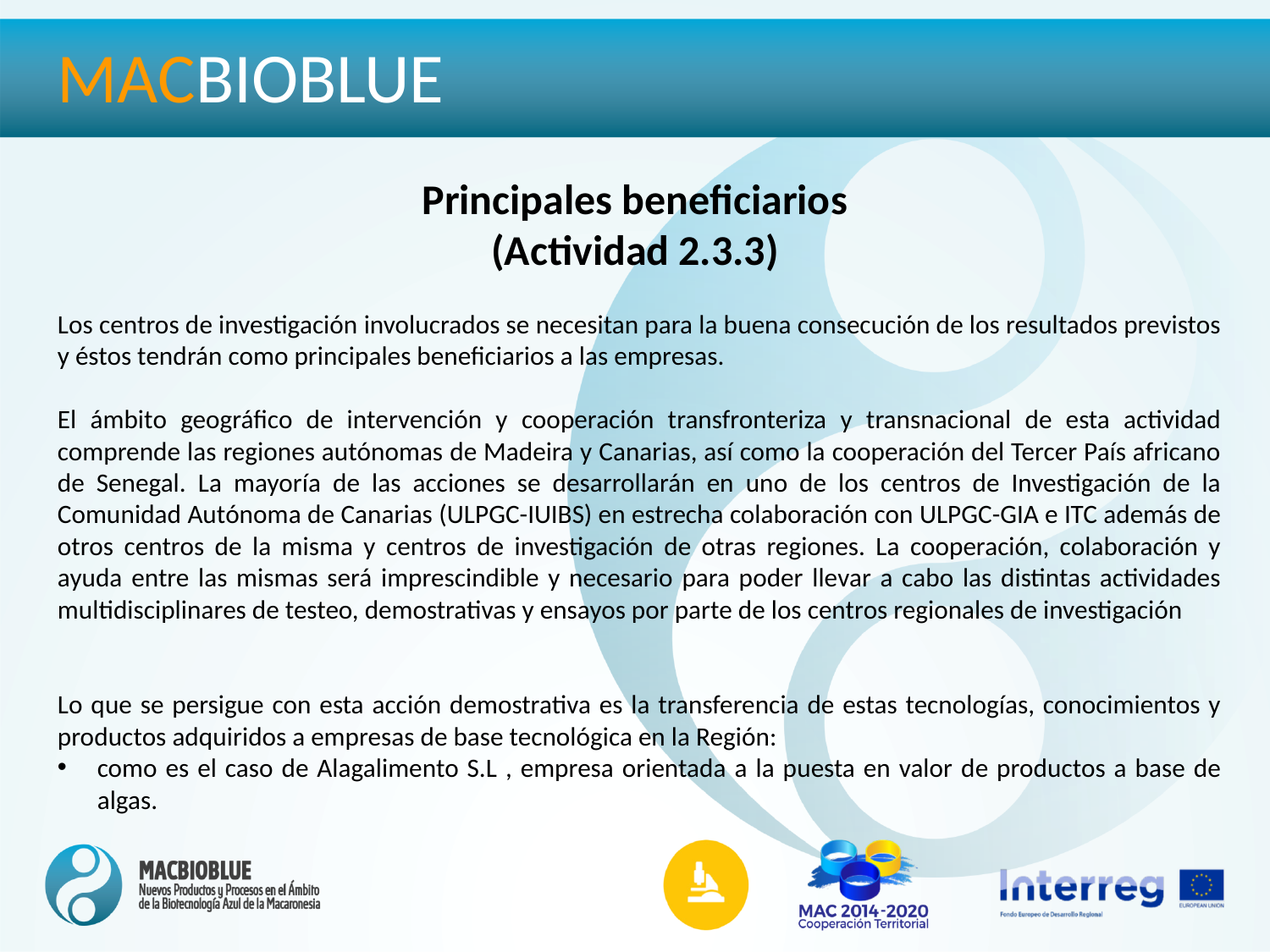

MACBIOBLUE
Principales beneficiarios
(Actividad 2.3.3)
Los centros de investigación involucrados se necesitan para la buena consecución de los resultados previstos y éstos tendrán como principales beneficiarios a las empresas.

El ámbito geográfico de intervención y cooperación transfronteriza y transnacional de esta actividad comprende las regiones autónomas de Madeira y Canarias, así como la cooperación del Tercer País africano de Senegal. La mayoría de las acciones se desarrollarán en uno de los centros de Investigación de la Comunidad Autónoma de Canarias (ULPGC-IUIBS) en estrecha colaboración con ULPGC-GIA e ITC además de otros centros de la misma y centros de investigación de otras regiones. La cooperación, colaboración y ayuda entre las mismas será imprescindible y necesario para poder llevar a cabo las distintas actividades multidisciplinares de testeo, demostrativas y ensayos por parte de los centros regionales de investigación

Lo que se persigue con esta acción demostrativa es la transferencia de estas tecnologías, conocimientos y productos adquiridos a empresas de base tecnológica en la Región:
como es el caso de Alagalimento S.L , empresa orientada a la puesta en valor de productos a base de algas.